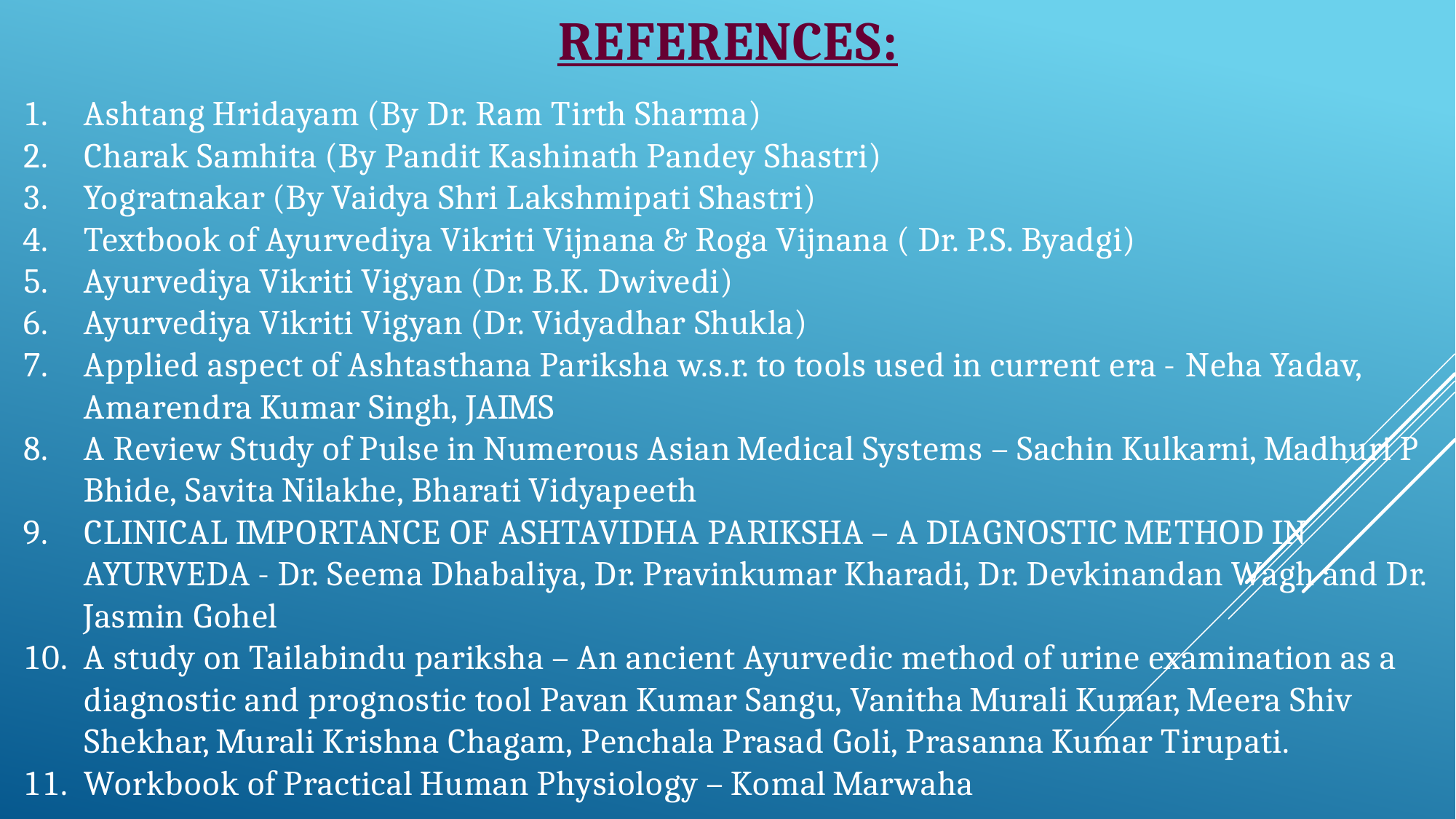

REFERENCES:

Ashtang Hridayam (By Dr. Ram Tirth Sharma)
Charak Samhita (By Pandit Kashinath Pandey Shastri)
Yogratnakar (By Vaidya Shri Lakshmipati Shastri)
Textbook of Ayurvediya Vikriti Vijnana & Roga Vijnana ( Dr. P.S. Byadgi)
Ayurvediya Vikriti Vigyan (Dr. B.K. Dwivedi)
Ayurvediya Vikriti Vigyan (Dr. Vidyadhar Shukla)
Applied aspect of Ashtasthana Pariksha w.s.r. to tools used in current era - Neha Yadav, Amarendra Kumar Singh, JAIMS
A Review Study of Pulse in Numerous Asian Medical Systems – Sachin Kulkarni, Madhuri P Bhide, Savita Nilakhe, Bharati Vidyapeeth
CLINICAL IMPORTANCE OF ASHTAVIDHA PARIKSHA – A DIAGNOSTIC METHOD IN AYURVEDA - Dr. Seema Dhabaliya, Dr. Pravinkumar Kharadi, Dr. Devkinandan Wagh and Dr. Jasmin Gohel
A study on Tailabindu pariksha – An ancient Ayurvedic method of urine examination as a diagnostic and prognostic tool Pavan Kumar Sangu, Vanitha Murali Kumar, Meera Shiv Shekhar, Murali Krishna Chagam, Penchala Prasad Goli, Prasanna Kumar Tirupati.
Workbook of Practical Human Physiology – Komal Marwaha